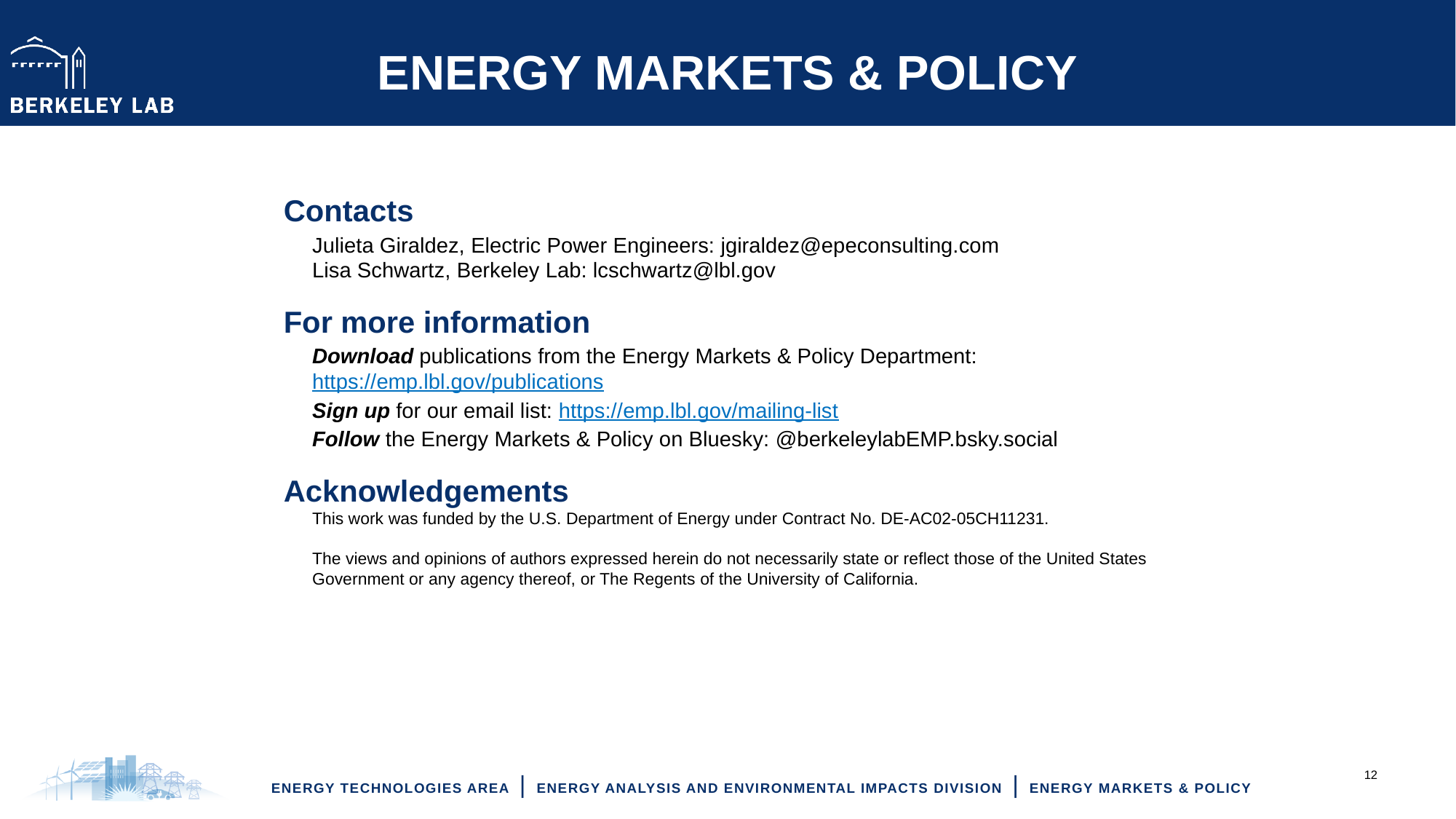

Contacts
Julieta Giraldez, Electric Power Engineers: jgiraldez@epeconsulting.com
Lisa Schwartz, Berkeley Lab: lcschwartz@lbl.gov
For more information
Download publications from the Energy Markets & Policy Department: https://emp.lbl.gov/publications
Sign up for our email list: https://emp.lbl.gov/mailing-list
Follow the Energy Markets & Policy on Bluesky: @berkeleylabEMP.bsky.social
Acknowledgements
This work was funded by the U.S. Department of Energy under Contract No. DE-AC02-05CH11231.

The views and opinions of authors expressed herein do not necessarily state or reflect those of the United States Government or any agency thereof, or The Regents of the University of California.
12